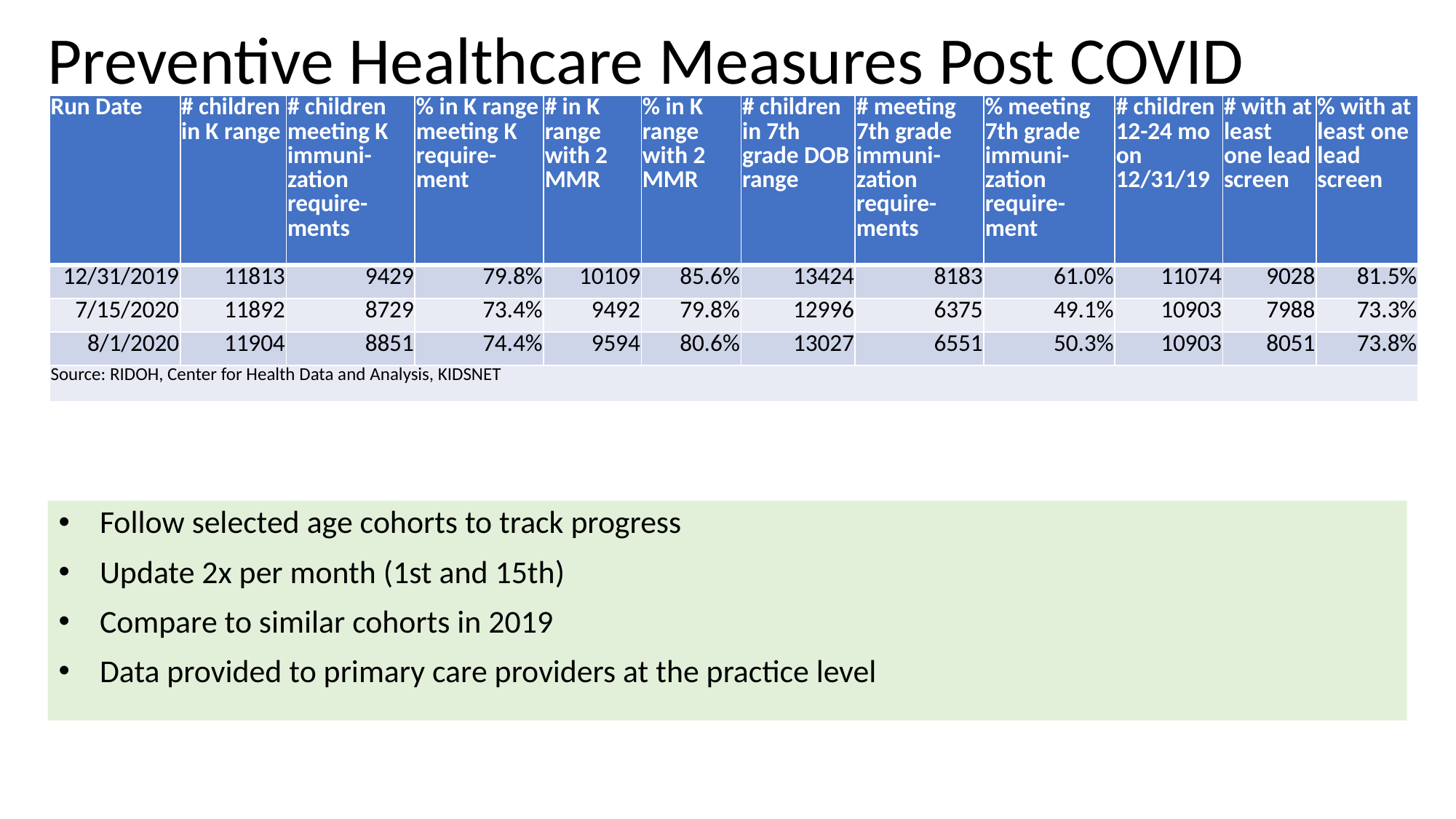

# Preventive Healthcare Measures Post COVID
| Run Date | # children in K range | # children meeting K immuni-zation require-ments | % in K range meeting K require-ment | # in K range with 2 MMR | % in K range with 2 MMR | # children in 7th grade DOB range | # meeting 7th grade immuni-zation require-ments | % meeting 7th grade immuni-zation require-ment | # children 12-24 mo on 12/31/19 | # with at least one lead screen | % with at least one lead screen |
| --- | --- | --- | --- | --- | --- | --- | --- | --- | --- | --- | --- |
| 12/31/2019 | 11813 | 9429 | 79.8% | 10109 | 85.6% | 13424 | 8183 | 61.0% | 11074 | 9028 | 81.5% |
| 7/15/2020 | 11892 | 8729 | 73.4% | 9492 | 79.8% | 12996 | 6375 | 49.1% | 10903 | 7988 | 73.3% |
| 8/1/2020 | 11904 | 8851 | 74.4% | 9594 | 80.6% | 13027 | 6551 | 50.3% | 10903 | 8051 | 73.8% |
| Source: RIDOH, Center for Health Data and Analysis, KIDSNET |  |  |  |  |  |  |  |  |  |  |  |
Follow selected age cohorts to track progress
Update 2x per month (1st and 15th)
Compare to similar cohorts in 2019
Data provided to primary care providers at the practice level